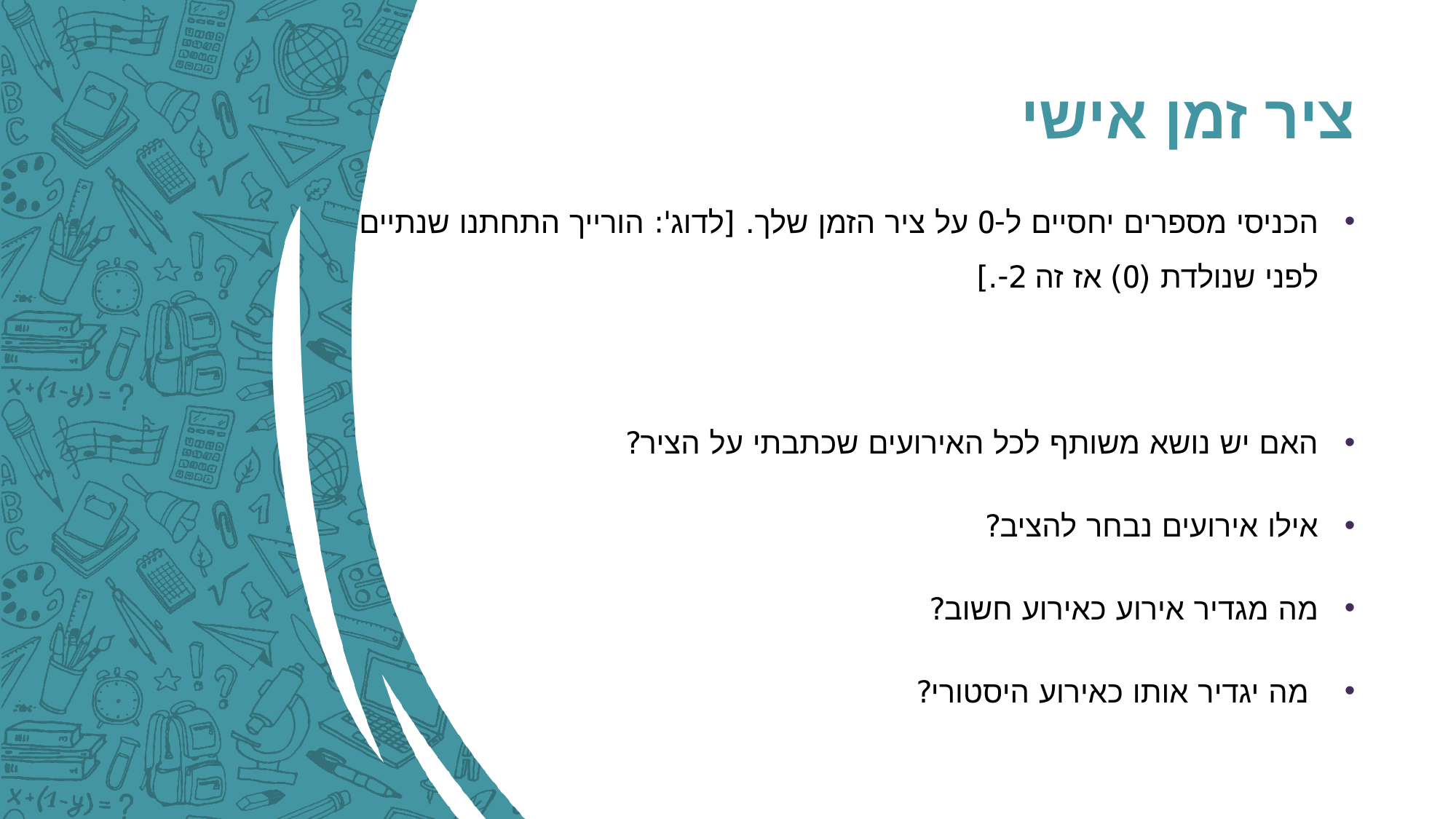

# ציר זמן אישי
הכניסי מספרים יחסיים ל-0 על ציר הזמן שלך. [לדוג': הורייך התחתנו שנתיים לפני שנולדת (0) אז זה 2-.]

האם יש נושא משותף לכל האירועים שכתבתי על הציר?
אילו אירועים נבחר להציב?
מה מגדיר אירוע כאירוע חשוב?
 מה יגדיר אותו כאירוע היסטורי?